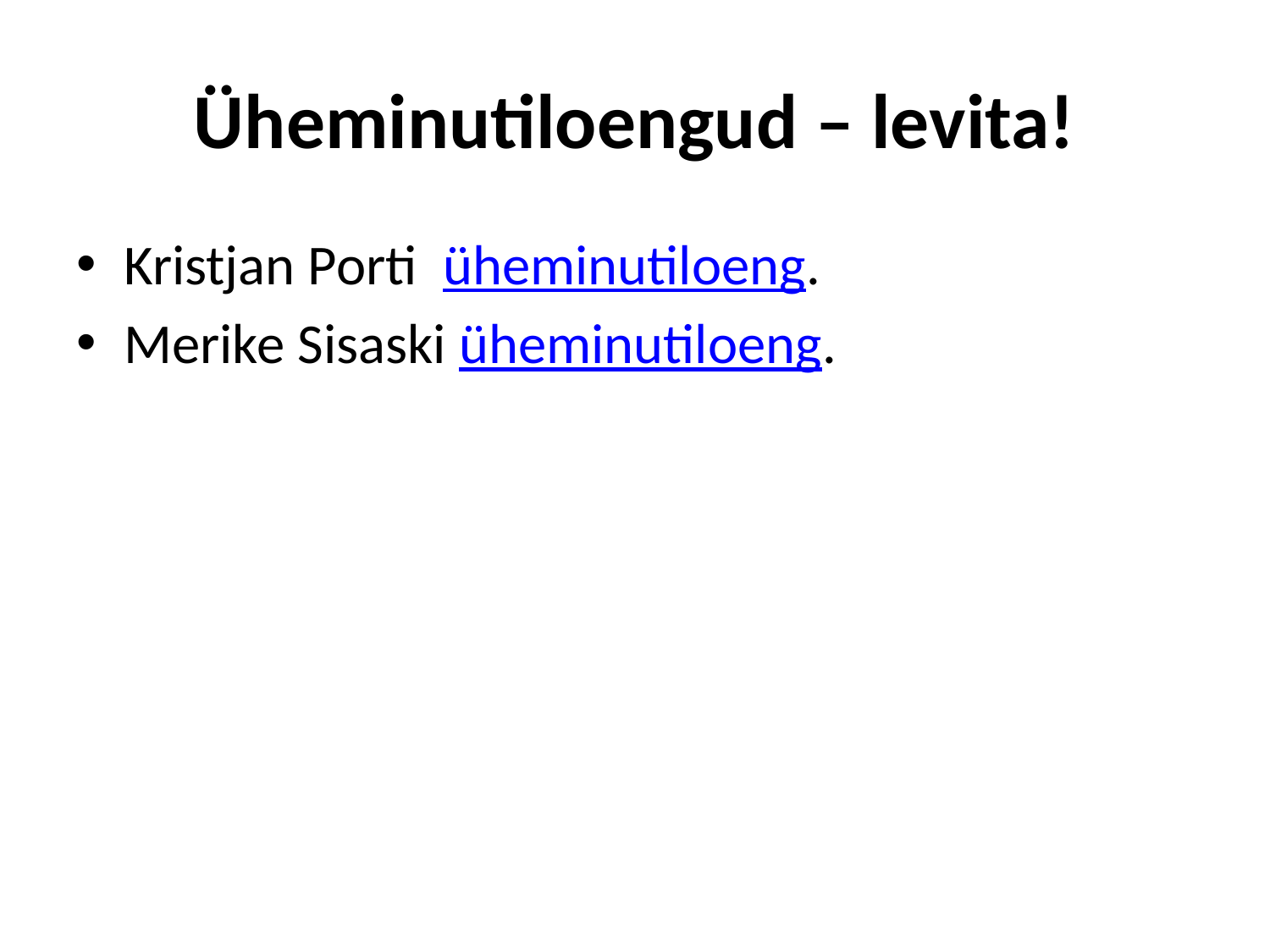

# Üheminutiloengud – levita!
Kristjan Porti  üheminutiloeng.
Merike Sisaski üheminutiloeng.